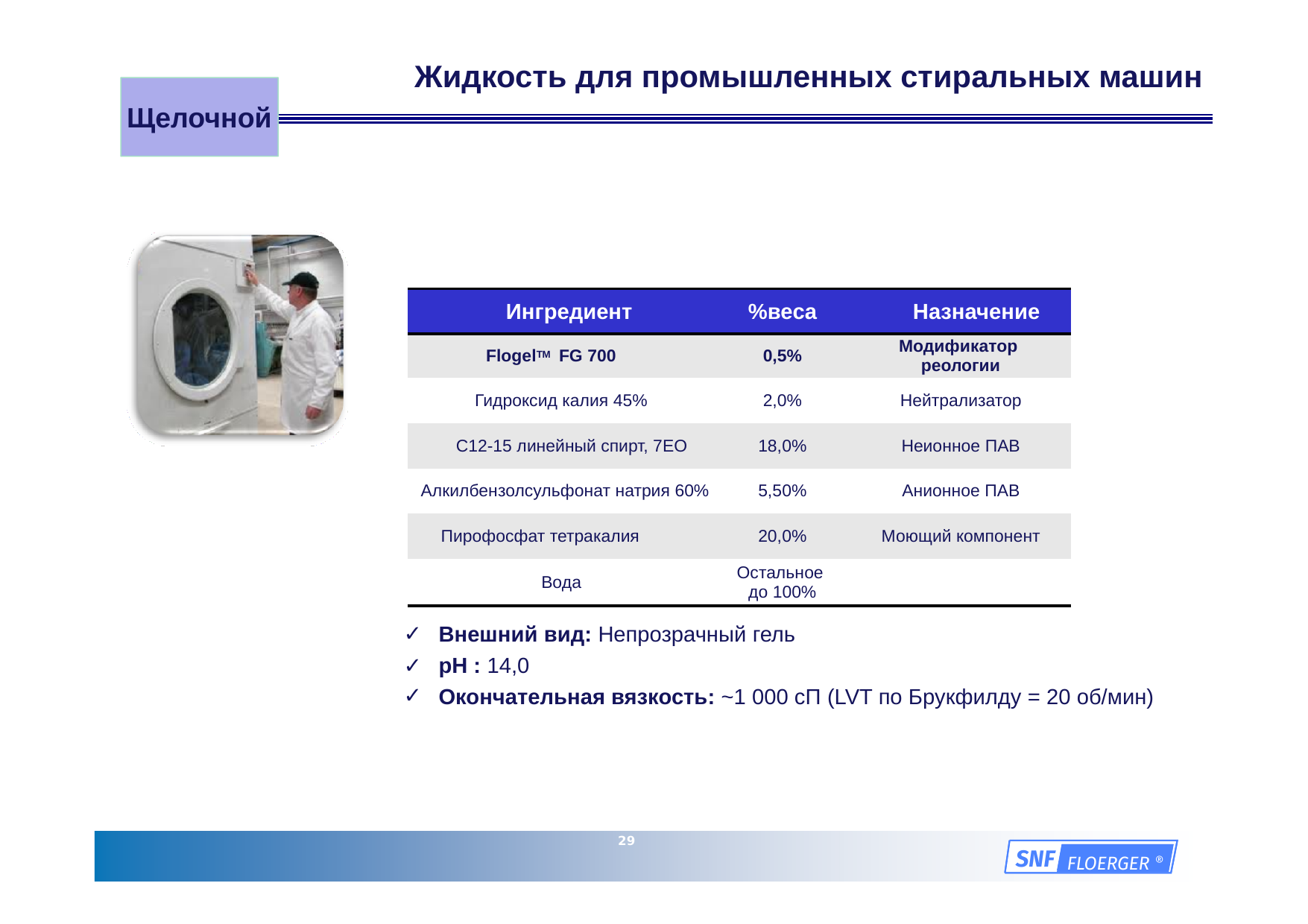

# Жидкость для промышленных стиральных машин
Щелочной

| Ингредиент | %веса | Назначение |
| --- | --- | --- |
| FlogelTM FG 700 | 0,5% | Модификатор реологии |
| Гидроксид калия 45% | 2,0% | Нейтрализатор |
| C12-15 линейный спирт, 7EO | 18,0% | Неионное ПАВ |
| Алкилбензолсульфонат натрия 60% | 5,50% | Анионное ПАВ |
| Пирофосфат тетракалия | 20,0% | Моющий компонент |
| Вода | Остальное до 100% |  |
Внешний вид: Непрозрачный гель
✓	pH : 14,0
Окончательная вязкость: ~1 000 сП (LVT по Брукфилду = 20 об/мин)

29

SNF

FLOERGER ®